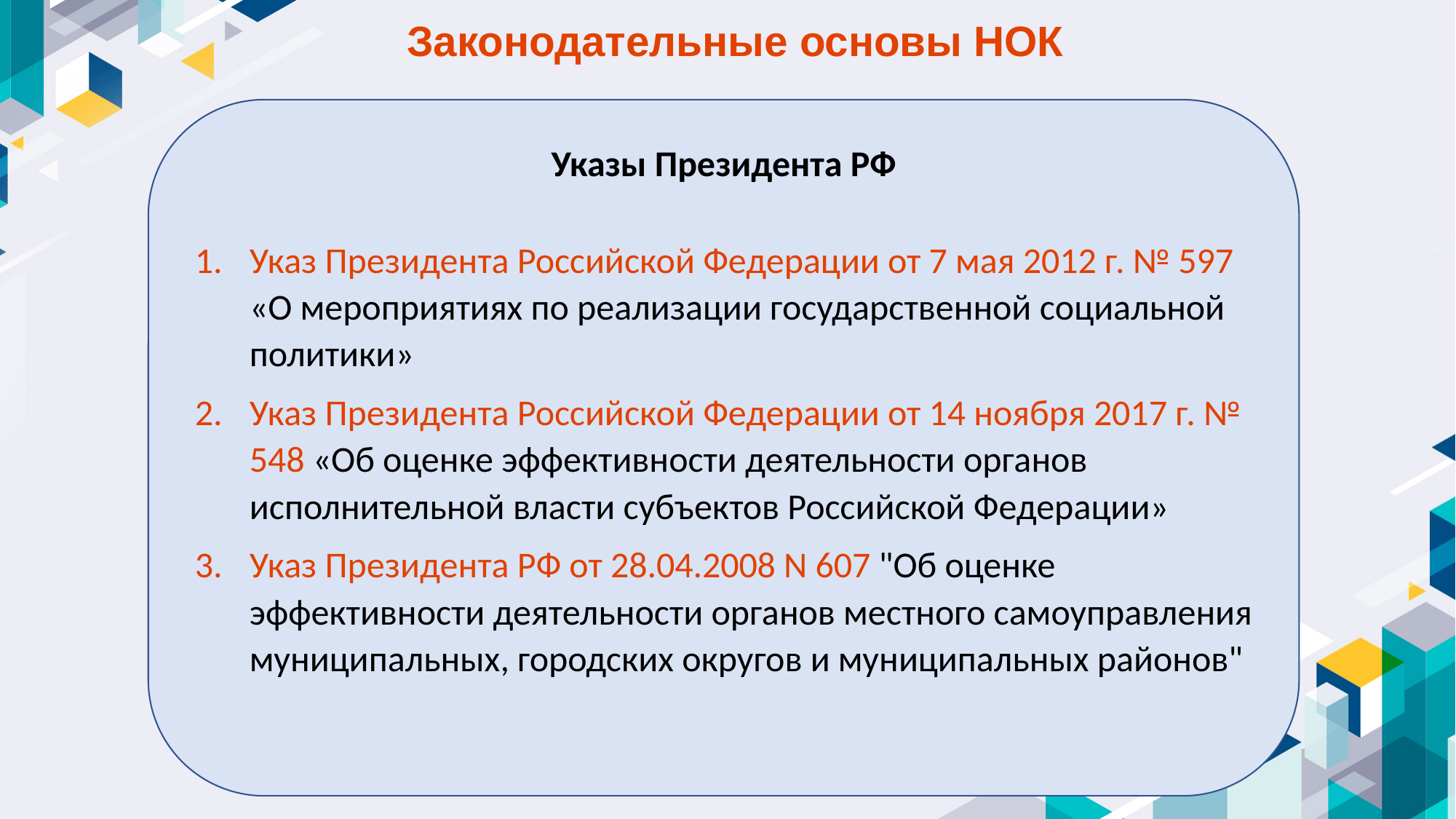

Законодательные основы НОК

Указы Президента РФ
Указ Президента Российской Федерации от 7 мая 2012 г. № 597 «О мероприятиях по реализации государственной социальной политики»
Указ Президента Российской Федерации от 14 ноября 2017 г. № 548 «Об оценке эффективности деятельности органов исполнительной власти субъектов Российской Федерации»
Указ Президента РФ от 28.04.2008 N 607 "Об оценке эффективности деятельности органов местного самоуправления муниципальных, городских округов и муниципальных районов"